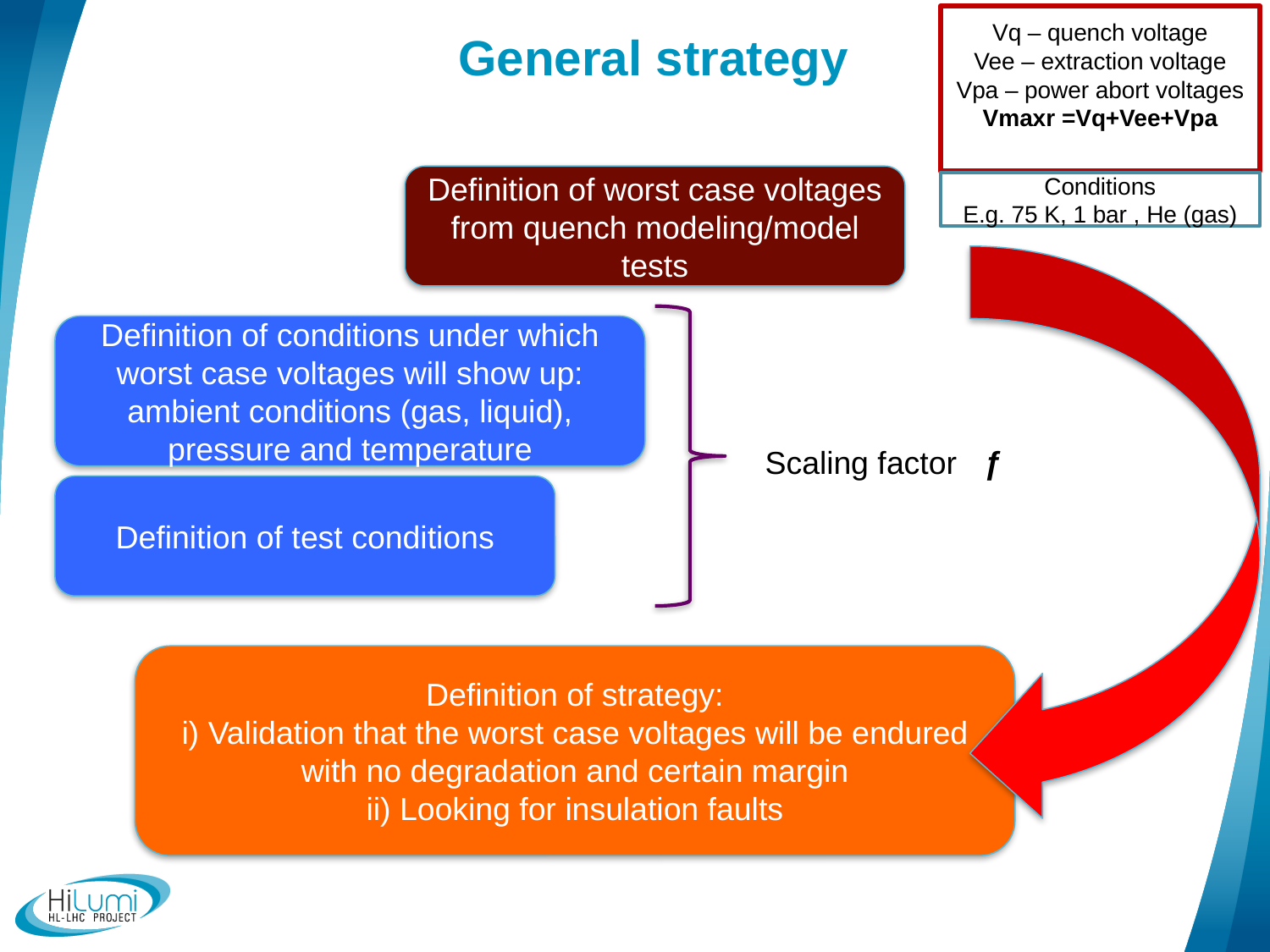

# General strategy
Vq – quench voltage
Vee – extraction voltage
Vpa – power abort voltages
Vmaxr =Vq+Vee+Vpa

Definition of worst case voltages from quench modeling/model tests
Conditions
E.g. 75 K, 1 bar , He (gas)

Definition of conditions under which worst case voltages will show up:
ambient conditions (gas, liquid), pressure and temperature
Scaling factor
ƒ
Definition of test conditions
Definition of strategy:
i) Validation that the worst case voltages will be endured with no degradation and certain margin
ii) Looking for insulation faults